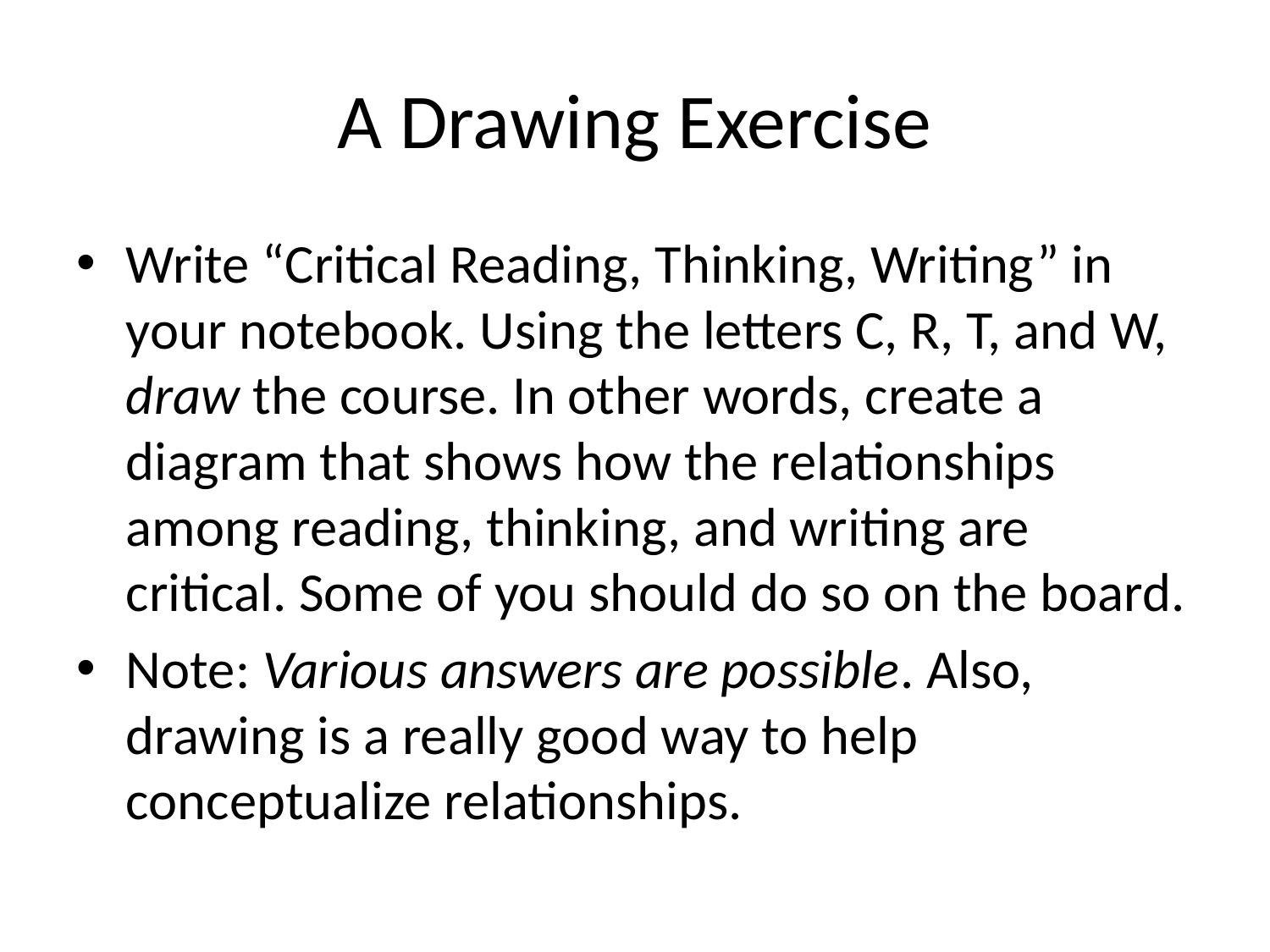

# A Drawing Exercise
Write “Critical Reading, Thinking, Writing” in your notebook. Using the letters C, R, T, and W, draw the course. In other words, create a diagram that shows how the relationships among reading, thinking, and writing are critical. Some of you should do so on the board.
Note: Various answers are possible. Also, drawing is a really good way to help conceptualize relationships.